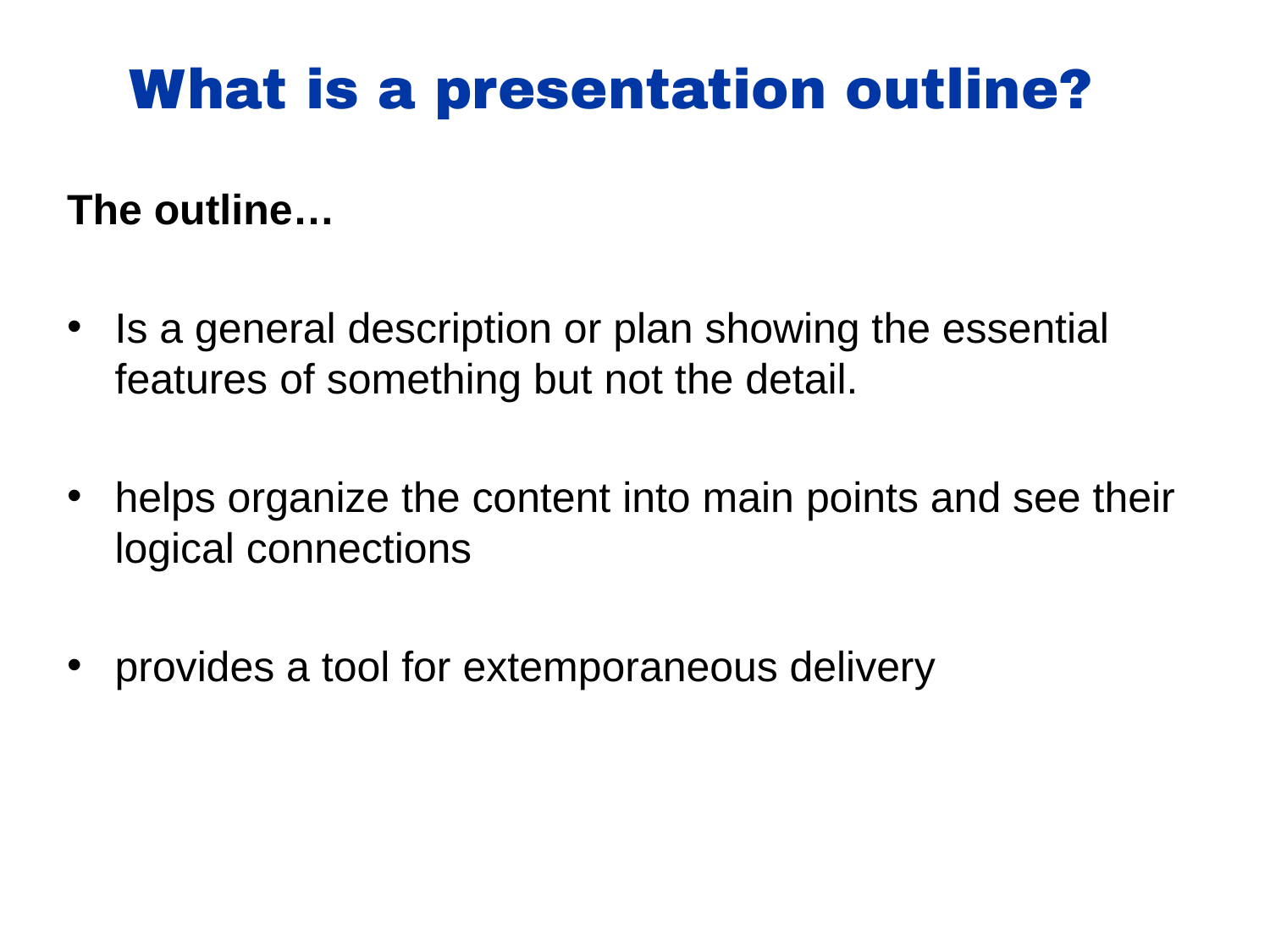

# What is a presentation outline?
The outline…

Is a general description or plan showing the essential features of something but not the detail.

helps organize the content into main points and see their logical connections

provides a tool for extemporaneous delivery